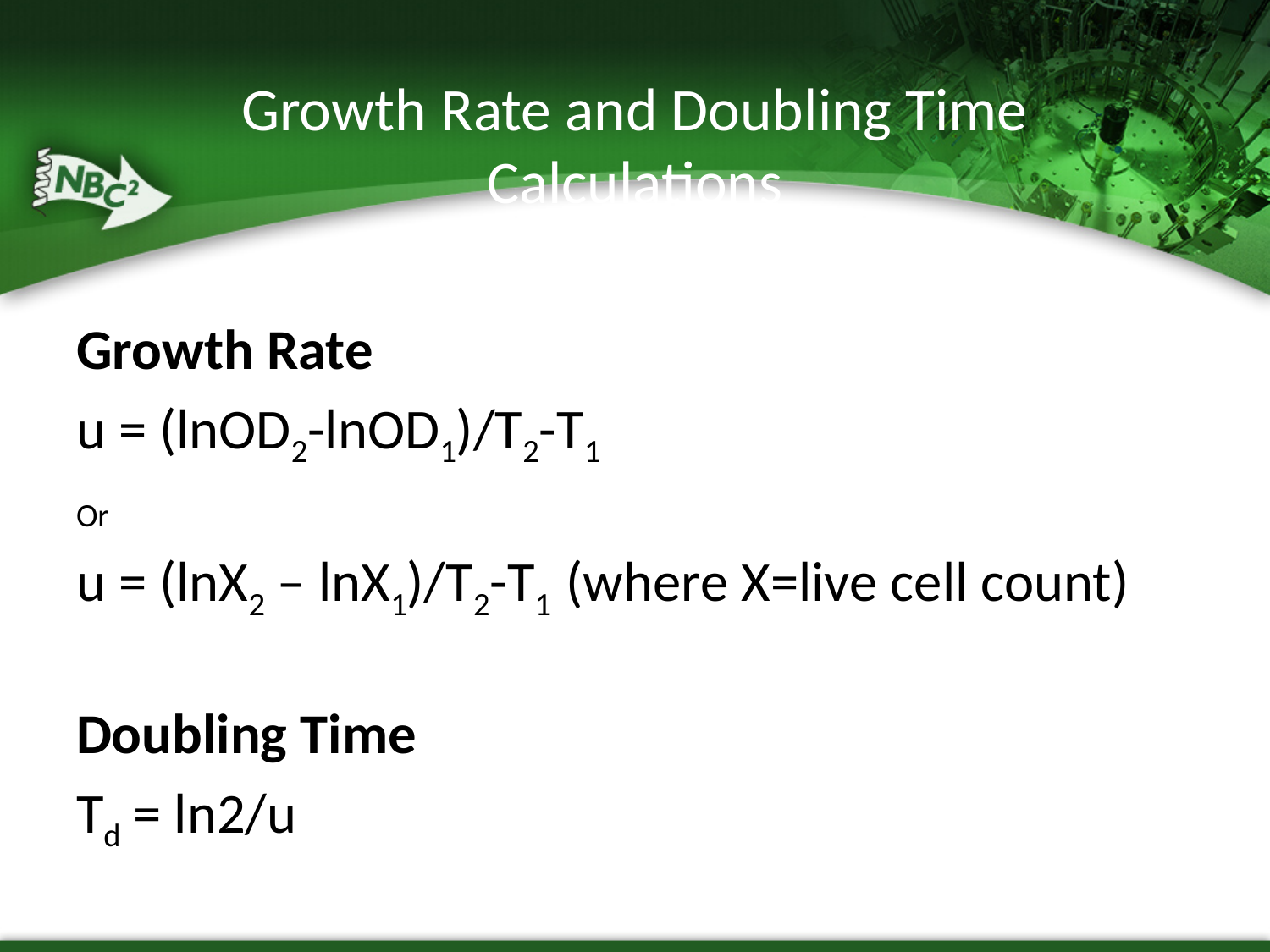

# Growth Rate and Doubling Time Calculations
Growth Rate
u = (lnOD2-lnOD1)/T2-T1
Or
u = (lnX2 – lnX1)/T2-T1  (where X=live cell count)

Doubling Time
Td = ln2/u